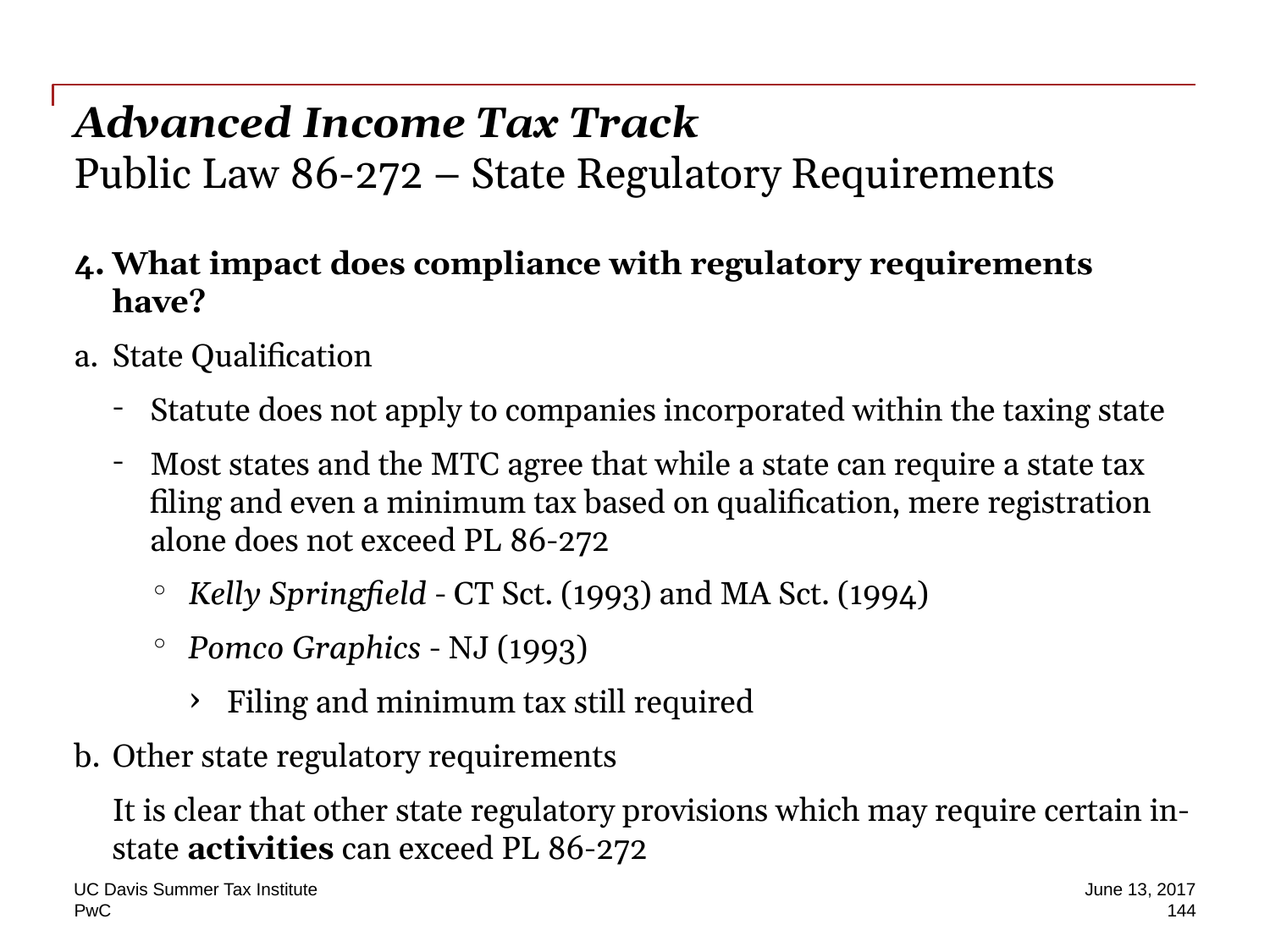

# Advanced Income Tax Track Public Law 86-272 – State Regulatory Requirements
What impact does compliance with regulatory requirements have?
State Qualification
Statute does not apply to companies incorporated within the taxing state
Most states and the MTC agree that while a state can require a state tax filing and even a minimum tax based on qualification, mere registration alone does not exceed PL 86-272
Kelly Springfield - CT Sct. (1993) and MA Sct. (1994)
Pomco Graphics - NJ (1993)
Filing and minimum tax still required
Other state regulatory requirements
It is clear that other state regulatory provisions which may require certain in-state activities can exceed PL 86-272
UC Davis Summer Tax Institute
June 13, 2017
144